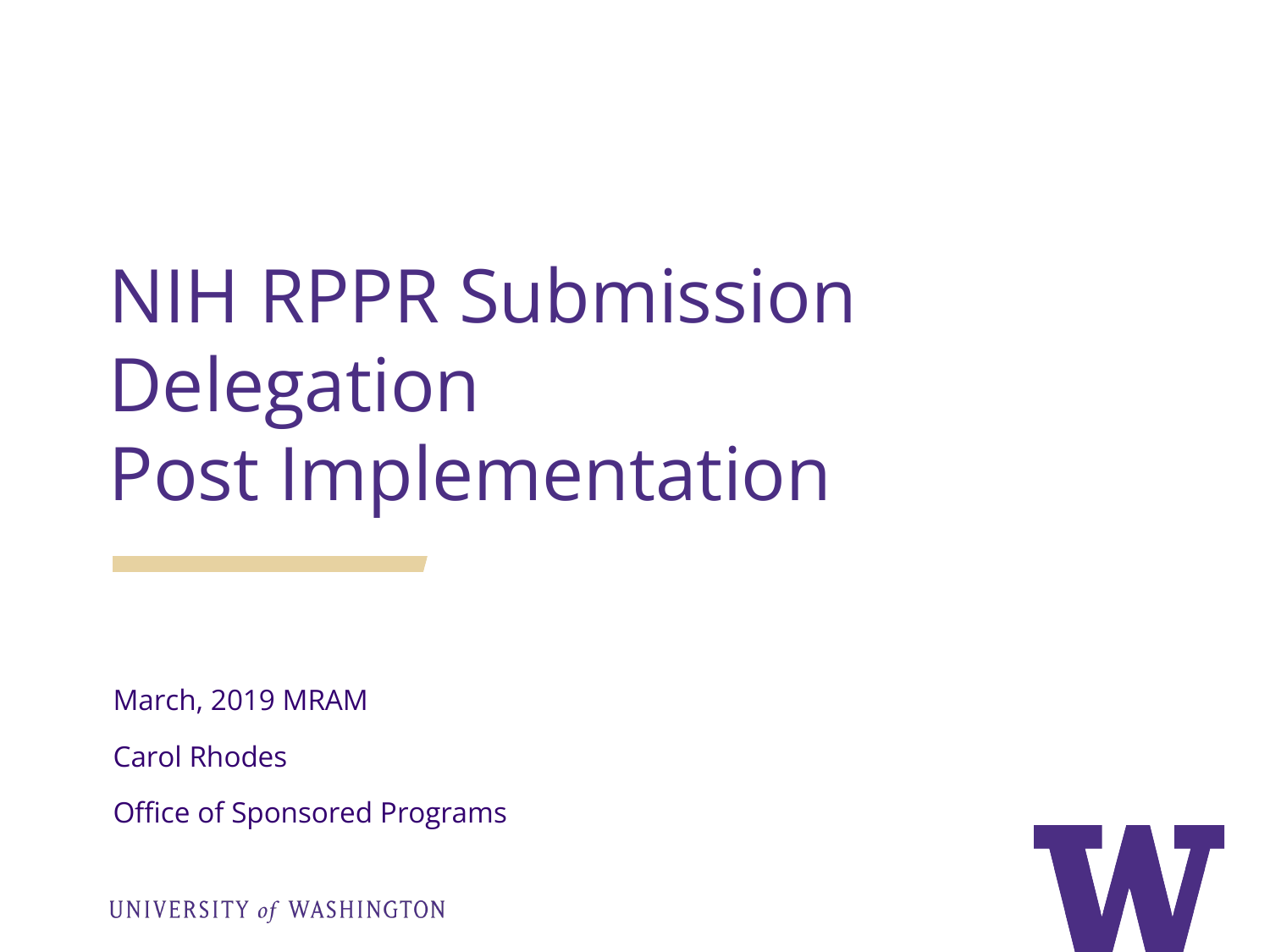

NIH RPPR Submission Delegation
Post Implementation
March, 2019 MRAM
Carol Rhodes
Office of Sponsored Programs